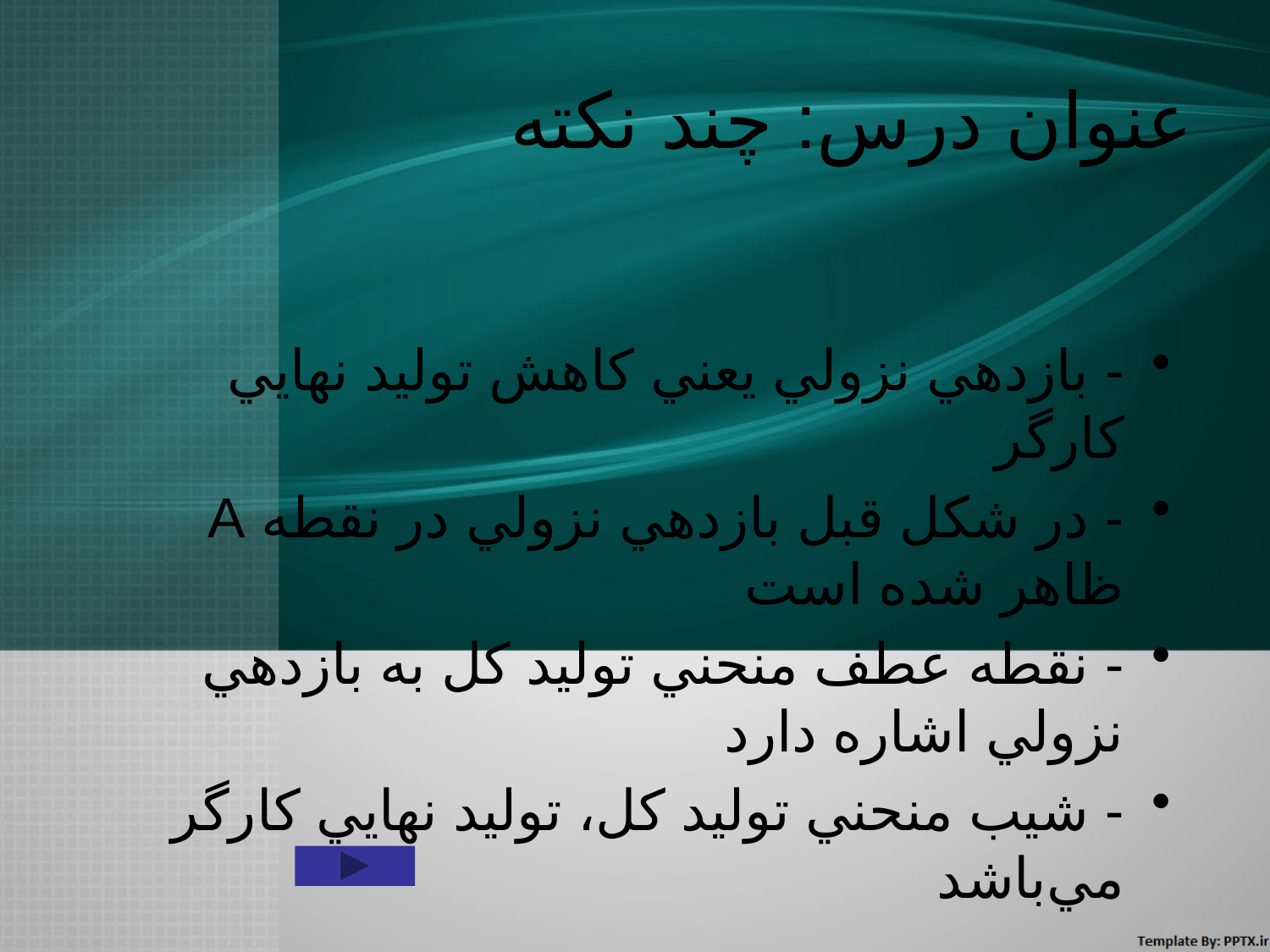

# عنوان درس: چند نكته
- بازدهي نزولي يعني كاهش توليد نهايي كارگر
- در شكل قبل بازدهي نزولي در نقطه A ظاهر شده است
- نقطه عطف منحني توليد كل به بازدهي نزولي اشاره دارد
- شيب منحني توليد كل، توليد نهايي كارگر مي‌باشد